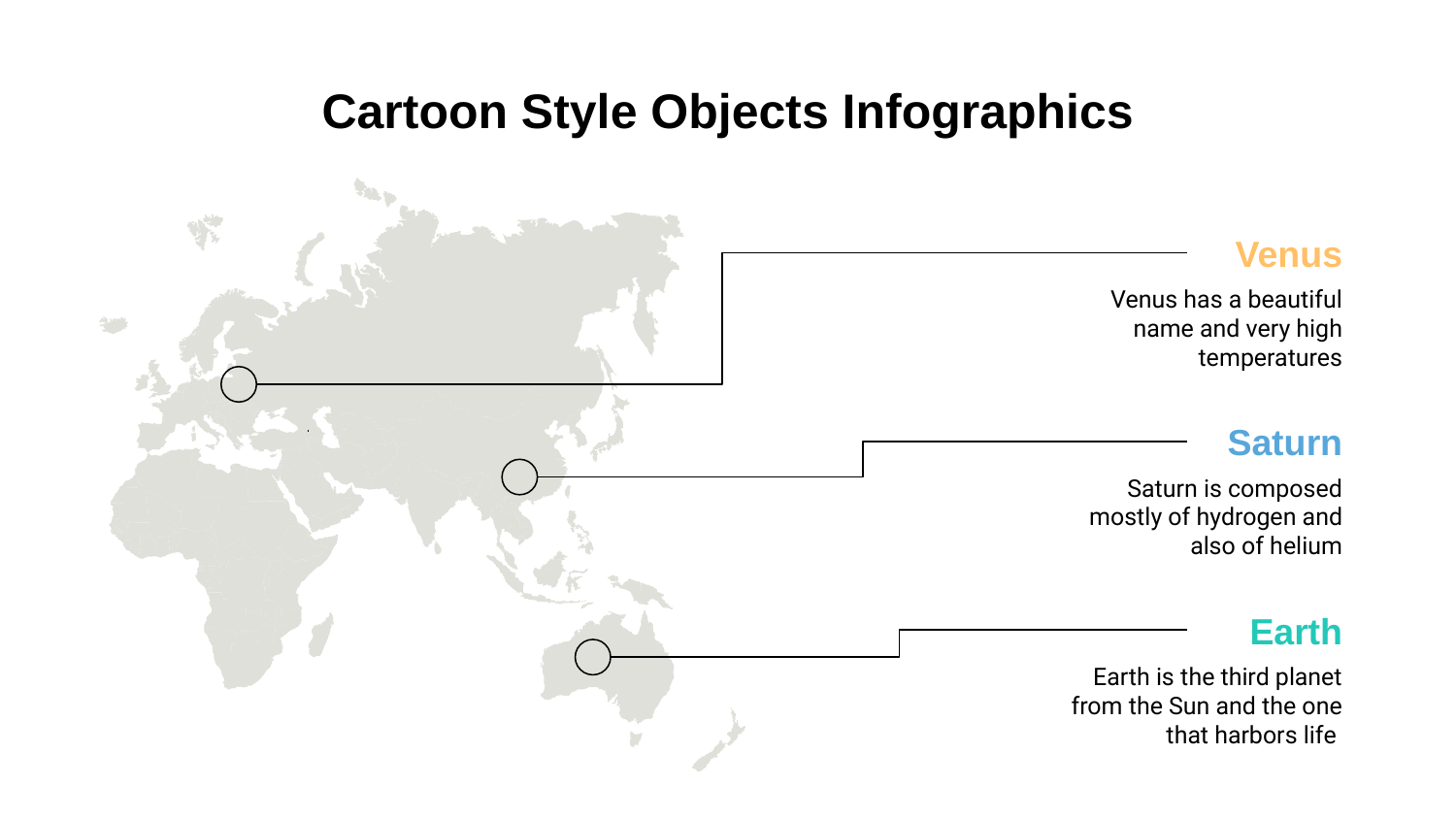

# Cartoon Style Objects Infographics

Venus
Venus has a beautiful name and very high temperatures

Saturn
Saturn is composed mostly of hydrogen and also of helium

Earth

Earth is the third planet from the Sun and the one that harbors life